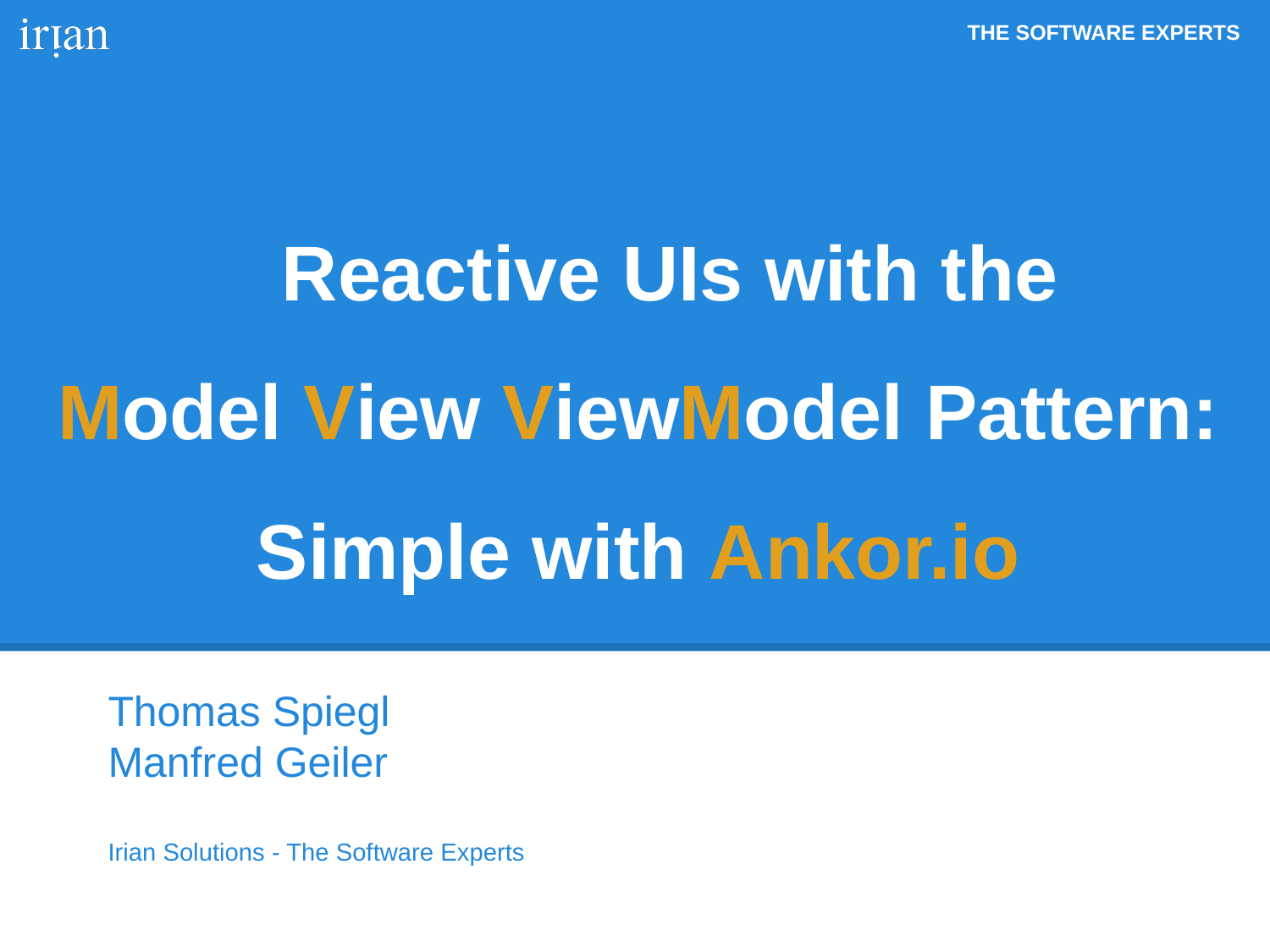

# Reactive UIs with the Model View ViewModel Pattern: Simple with Ankor.io
Thomas Spiegl
Manfred Geiler

Irian Solutions - The Software Experts